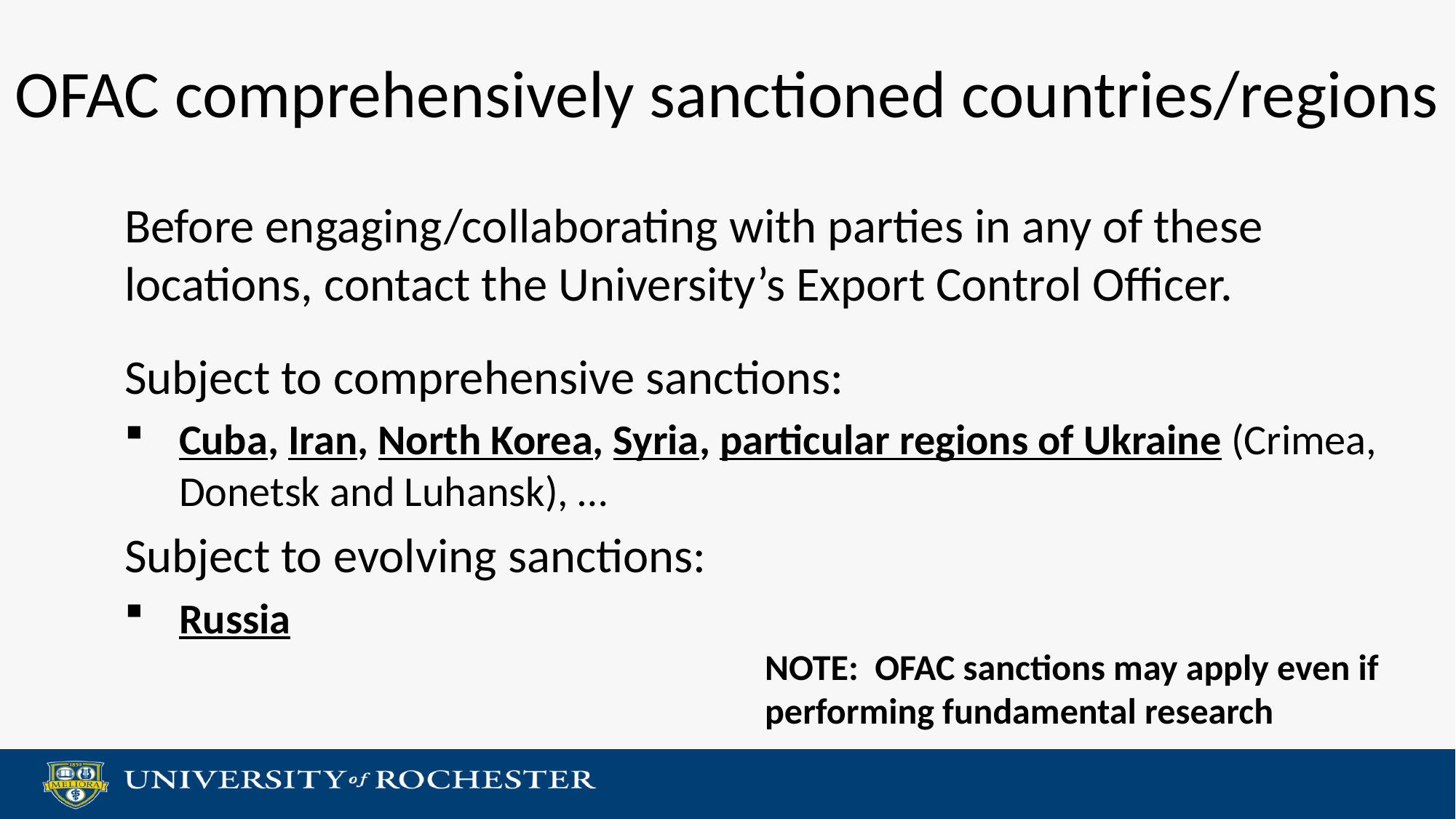

# OFAC comprehensively sanctioned countries/regions
Before engaging/collaborating with parties in any of these locations, contact the University’s Export Control Officer.

Subject to comprehensive sanctions:
Cuba, Iran, North Korea, Syria, particular regions of Ukraine (Crimea, Donetsk and Luhansk), …
Subject to evolving sanctions:
Russia

NOTE:  OFAC sanctions may apply even if performing fundamental research